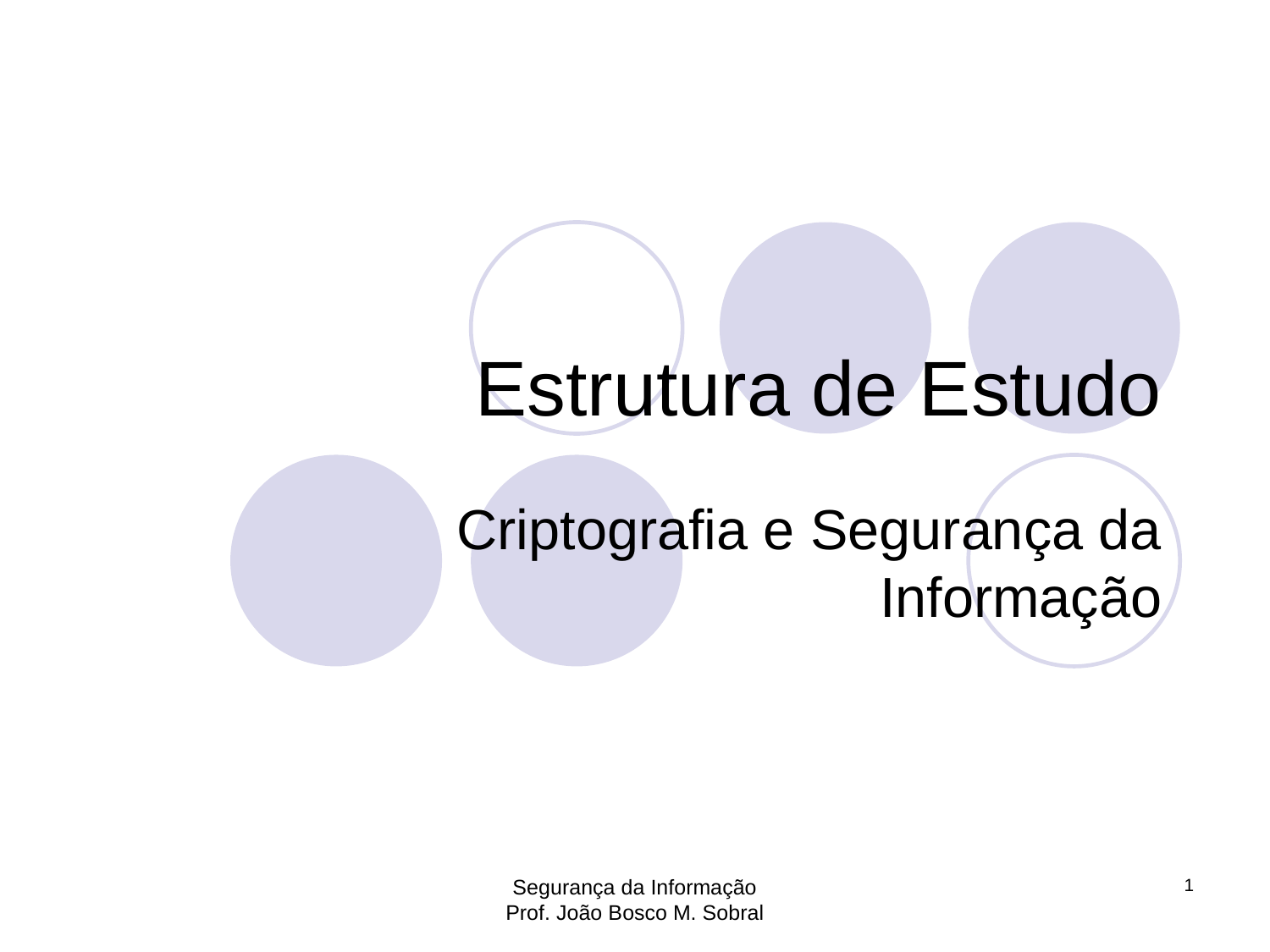

# Estrutura de Estudo
Criptografia e Segurança da Informação
Segurança da Informação
Prof. João Bosco M. Sobral
1